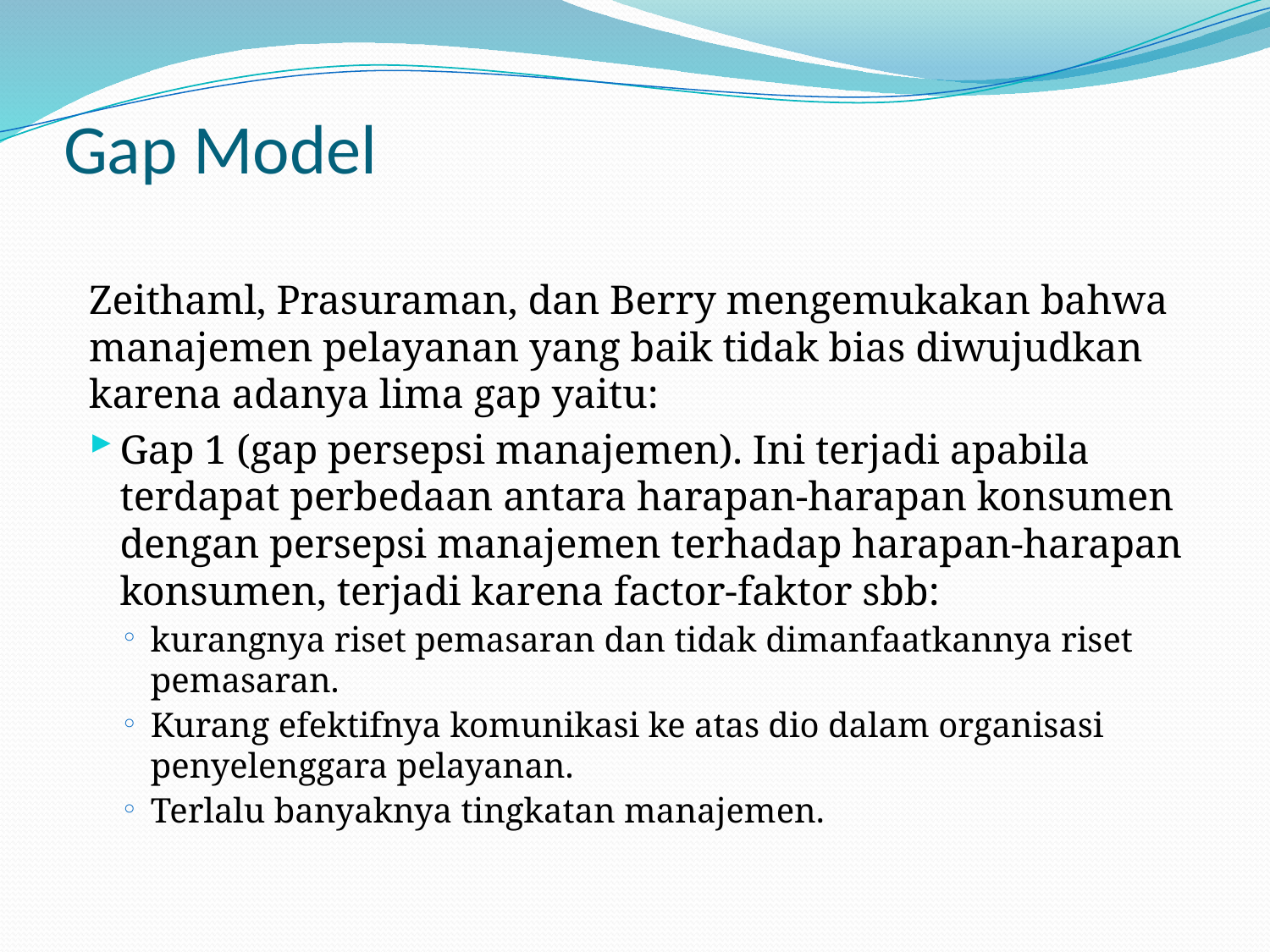

# Gap Model
Zeithaml, Prasuraman, dan Berry mengemukakan bahwa manajemen pelayanan yang baik tidak bias diwujudkan karena adanya lima gap yaitu:
Gap 1 (gap persepsi manajemen). Ini terjadi apabila terdapat perbedaan antara harapan-harapan konsumen dengan persepsi manajemen terhadap harapan-harapan konsumen, terjadi karena factor-faktor sbb:
kurangnya riset pemasaran dan tidak dimanfaatkannya riset pemasaran.
Kurang efektifnya komunikasi ke atas dio dalam organisasi  penyelenggara pelayanan.
Terlalu banyaknya tingkatan manajemen.